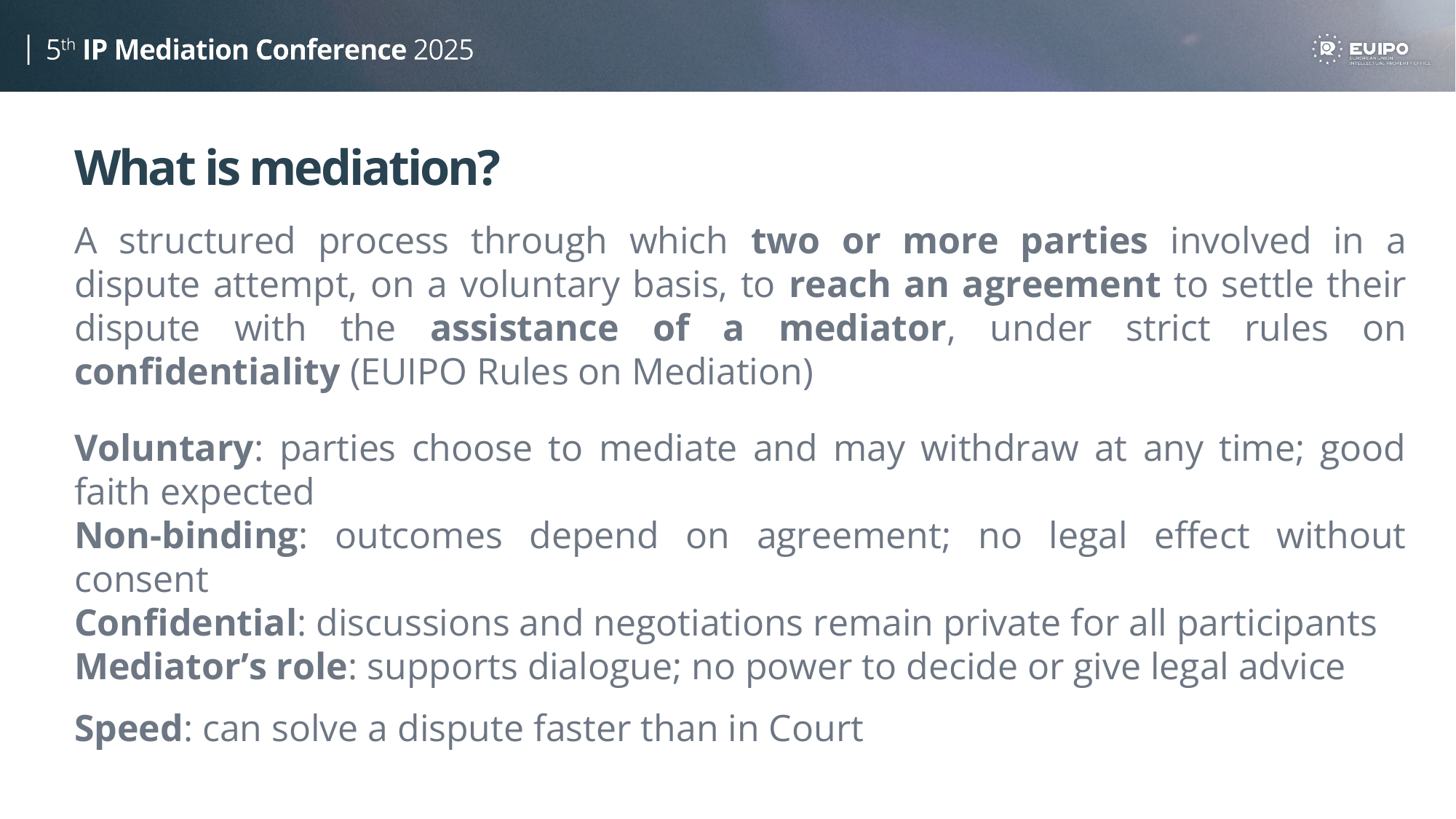

# What is mediation?
A structured process through which two or more parties involved in a dispute attempt, on a voluntary basis, to reach an agreement to settle their dispute with the assistance of a mediator, under strict rules on confidentiality (EUIPO Rules on Mediation)

Voluntary: parties choose to mediate and may withdraw at any time; good faith expected
Non-binding: outcomes depend on agreement; no legal effect without consent
Confidential: discussions and negotiations remain private for all participants
Mediator’s role: supports dialogue; no power to decide or give legal advice
Speed: can solve a dispute faster than in Court